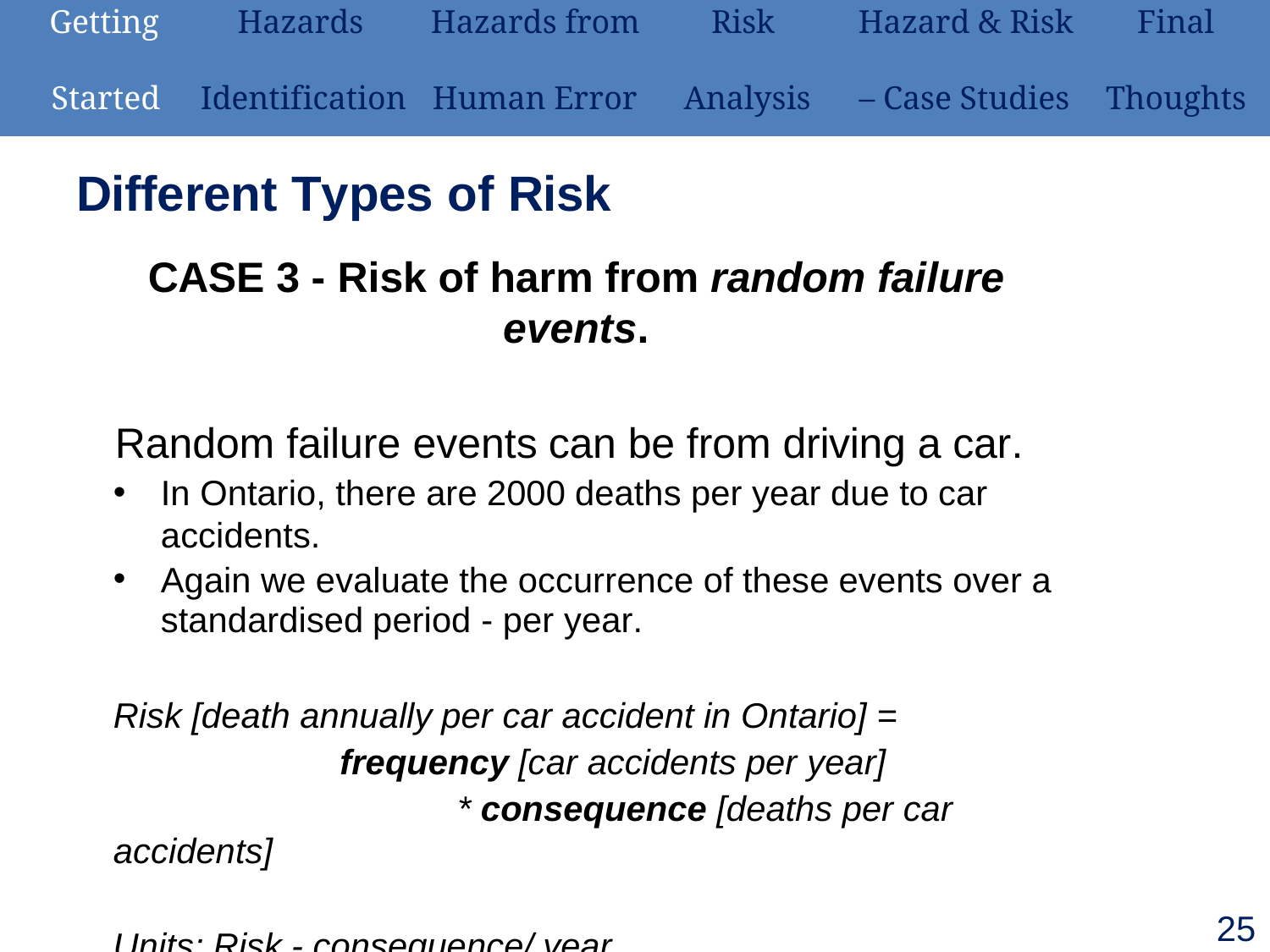

| Getting | Hazards | Hazards from | Risk | Hazard & Risk | Final |
| --- | --- | --- | --- | --- | --- |
| Started | Identification | Human Error | Analysis | – Case Studies | Thoughts |
# Different Types of Risk
CASE 3 - Risk of harm from random failure events.

Random failure events can be from driving a car.
In Ontario, there are 2000 deaths per year due to car accidents.
Again we evaluate the occurrence of these events over a
standardised period - per year.

Risk [death annually per car accident in Ontario] =
frequency [car accidents per year]
* consequence [deaths per car accidents]

Units: Risk - consequence/ year Frequency – events/ year Consequence – consequence/ event
25